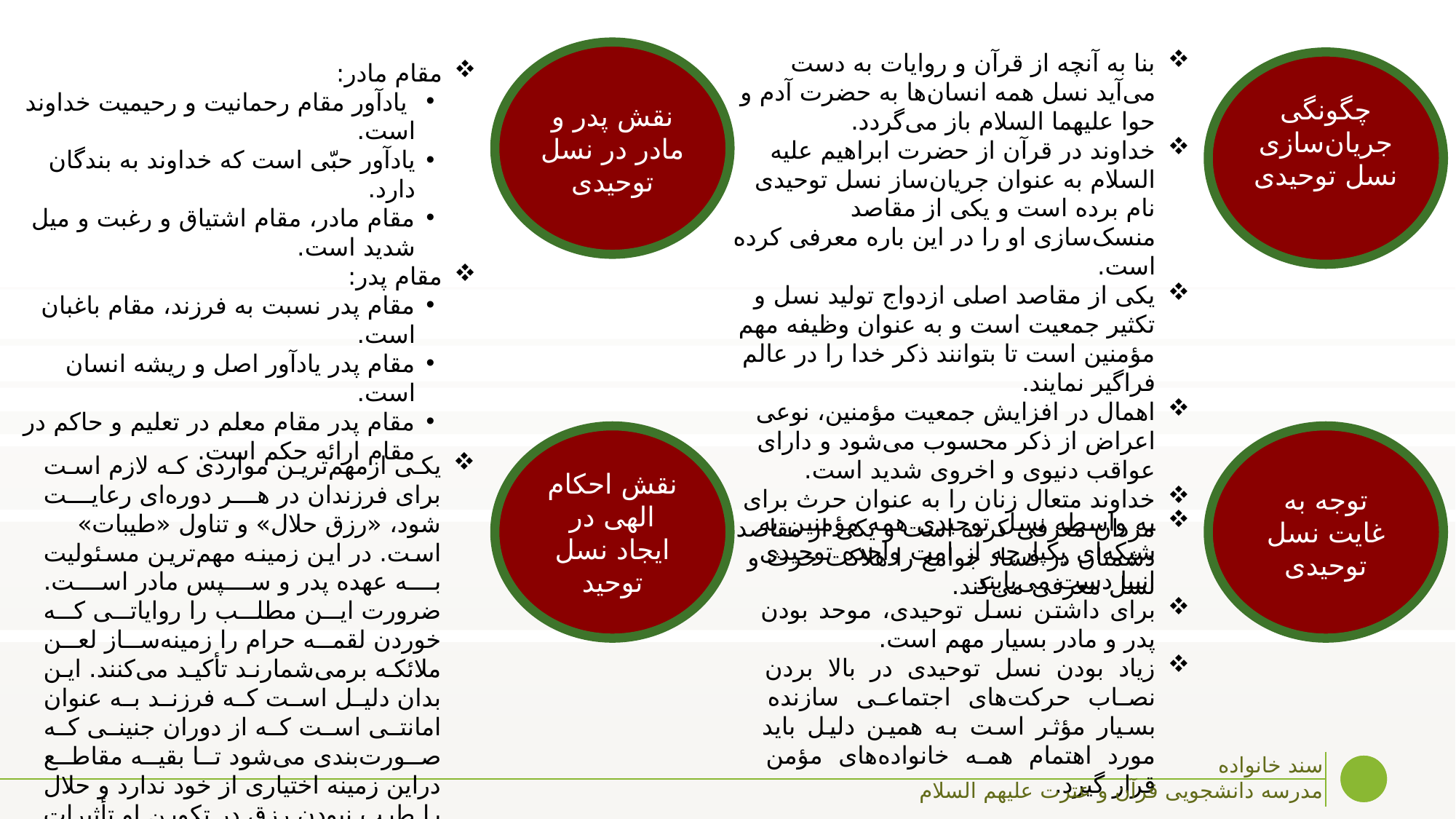

نقش پدر و مادر در نسل توحیدی
بنا به آنچه از قرآن و روایات به دست می‌آید نسل همه انسان‌ها به حضرت آدم و حوا علیهما السلام باز می‌گردد.
خداوند در قرآن از حضرت ابراهیم علیه السلام به عنوان جریان‌ساز نسل توحیدی نام برده است و یکی از مقاصد منسک‌سازی او را در این باره معرفی کرده است.
یکی از مقاصد اصلی ازدواج تولید نسل و تکثیر جمعیت است و به عنوان وظیفه مهم مؤمنین است تا بتوانند ذکر خدا را در عالم فراگیر نمایند.
اهمال در افزایش جمعیت مؤمنین، نوعی اعراض از ذکر محسوب می‌شود و دارای عواقب دنیوی و اخروی شدید است.
خداوند متعال زنان را به عنوان حرث برای مردان معرفی کرده است و یکی از مقاصد دشمنان در فساد جوامع را هلاکت حرث و نسل معرفی می‌کند.

مقام مادر:
 یادآور مقام رحمانیت و رحیمیت خداوند است.
یادآور حبّی است که خداوند به بندگان دارد.
مقام مادر، مقام اشتیاق و رغبت و میل شدید است.
مقام پدر:
مقام پدر نسبت به فرزند، مقام باغبان‌ است.
مقام پدر یادآور اصل و ریشه انسان است.
مقام پدر مقام معلم در تعلیم و حاکم در مقام ارائه حکم است.
چگونگی جریان‌سازی نسل توحیدی
نقش احکام الهی در ایجاد نسل توحید
توجه به غایت نسل توحیدی
یکی ازمهم‌ترین مواردی که لازم است برای فرزندان در هر دوره‌ای رعایت شود، «رزق حلال» و تناول «طیبات» است. در این زمینه مهم‌ترین مسئولیت به عهده پدر و سپس مادر است. ضرورت این مطلب را روایاتی که خوردن لقمه حرام را زمینه‌ساز لعن ملائکه برمی‌شمارند تأکید می‌کنند. این بدان دلیل است که فرزند به عنوان امانتی است که از دوران جنینی که صورت‌بندی می‌شود تا بقیه مقاطع دراین زمینه اختیاری از خود ندارد و حلال یا طیب نبودن رزق در تکوین او تأثیرات منفی می‌گذارد.
به واسطه نسل توحیدی همه مؤمنین به شبکه‌ای یکپارچه از امت واحده توحیدی انبیا دست می‌یابند
برای داشتن نسل توحیدی، موحد بودن پدر و مادر بسیار مهم است.
زیاد بودن نسل توحیدی در بالا بردن نصاب حرکت‌های اجتماعی سازنده بسیار مؤثر است به همین دلیل باید مورد اهتمام همه خانواده‌های مؤمن قرار گیرد.
سند خانواده
مدرسه دانشجویی قرآن و عترت علیهم السلام